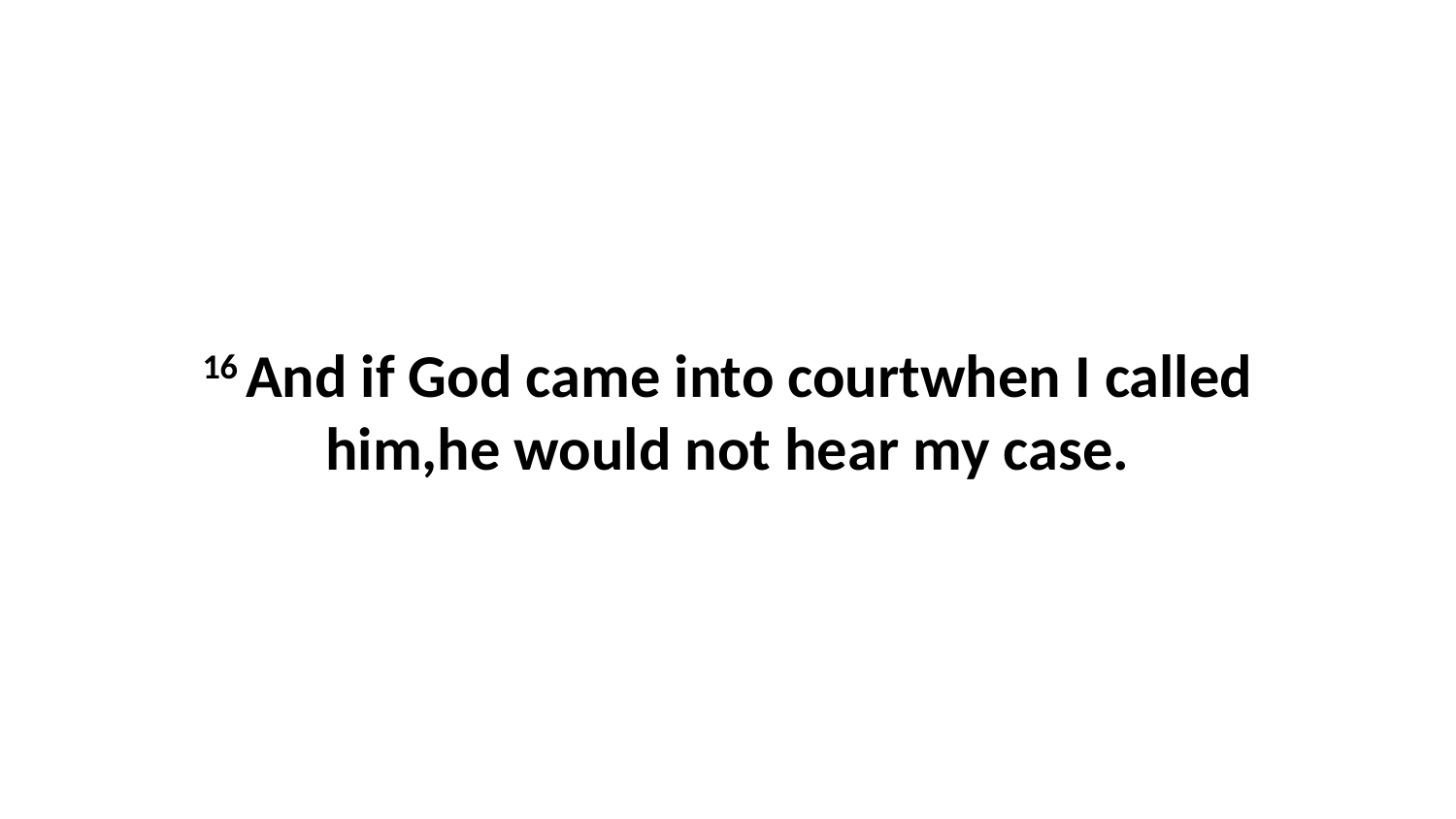

16 And if God came into courtwhen I called him,he would not hear my case.